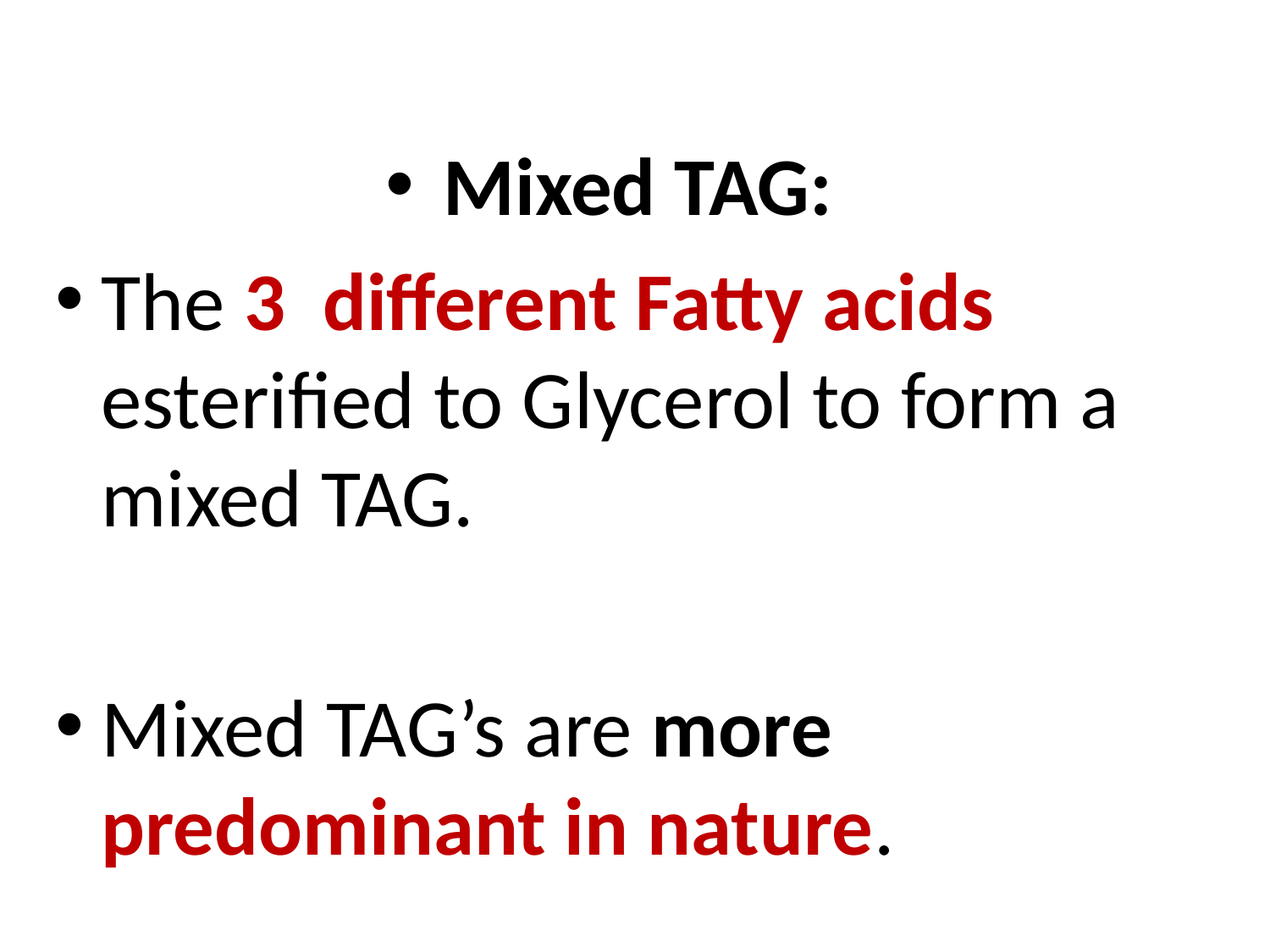

Mixed TAG:
The 3  different Fatty acids esterified to Glycerol to form a mixed TAG.

Mixed TAG’s are more predominant in nature.